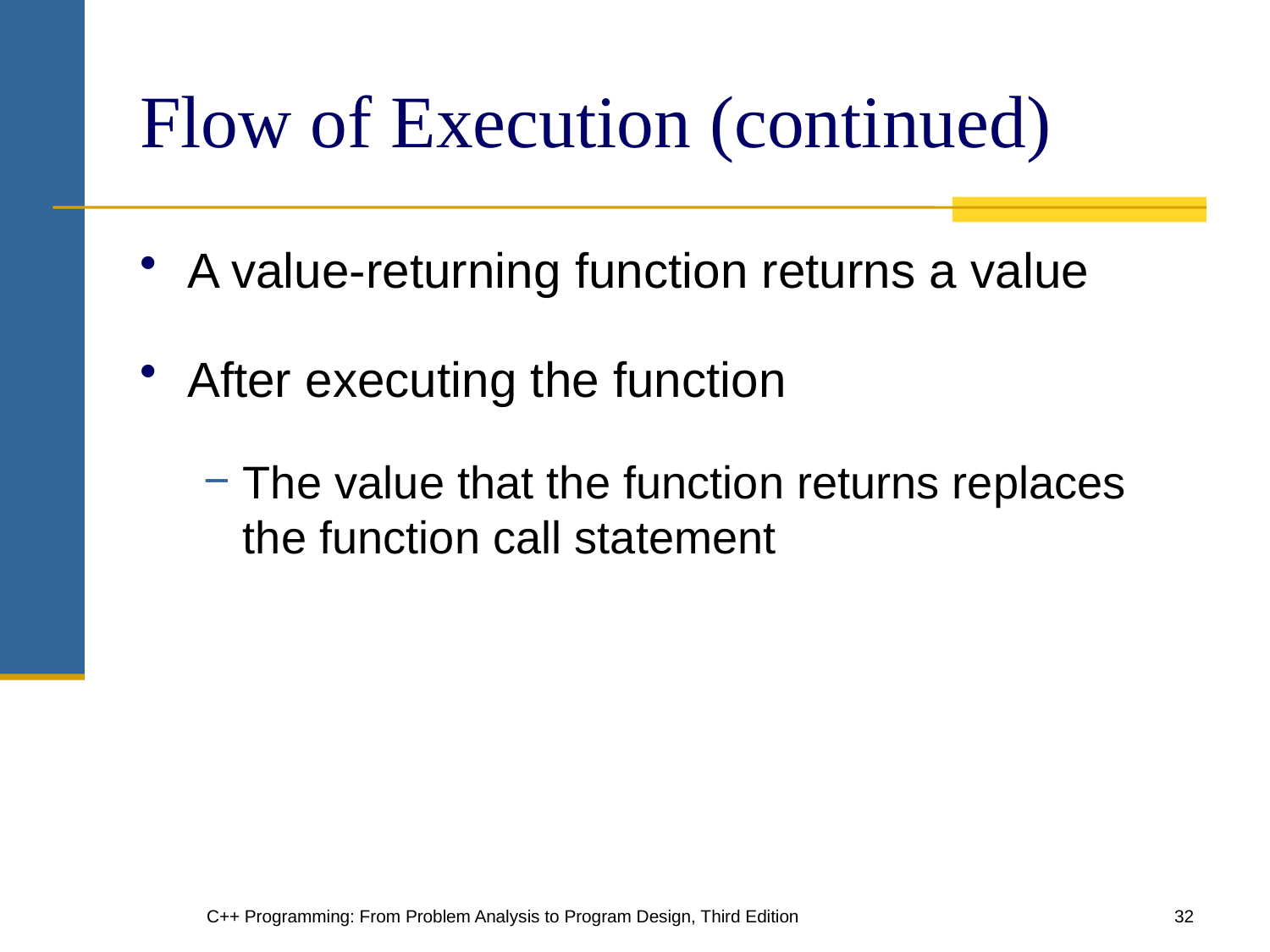

# Flow of Execution (continued)
A value-returning function returns a value
After executing the function
The value that the function returns replaces the function call statement
C++ Programming: From Problem Analysis to Program Design, Third Edition
32